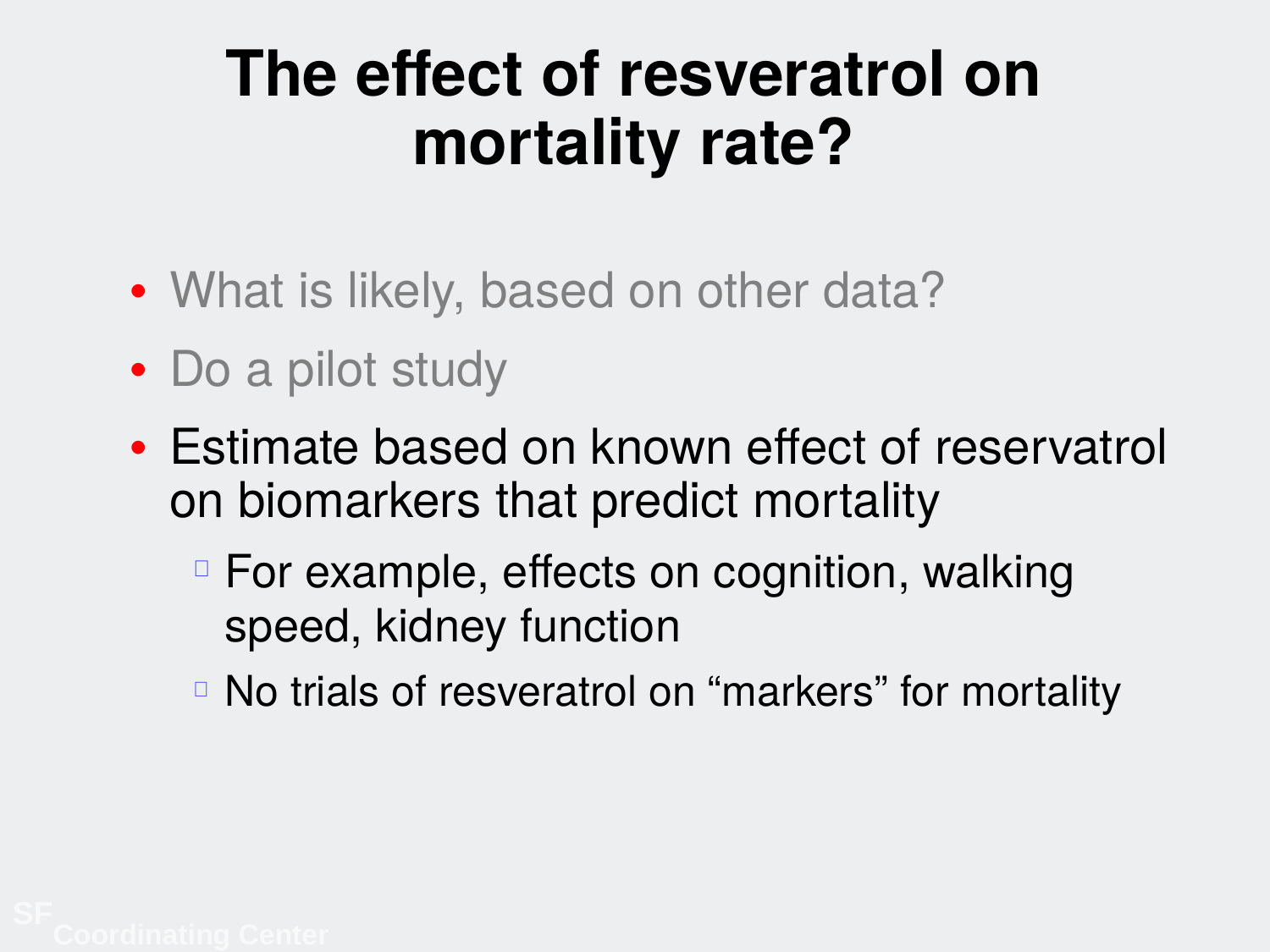

# The effect of resveratrol on mortality rate?
What is likely, based on other data?
Do a pilot study
Estimate based on known effect of reservatrol on biomarkers that predict mortality
For example, effects on cognition, walking speed, kidney function
No trials of resveratrol on “markers” for mortality